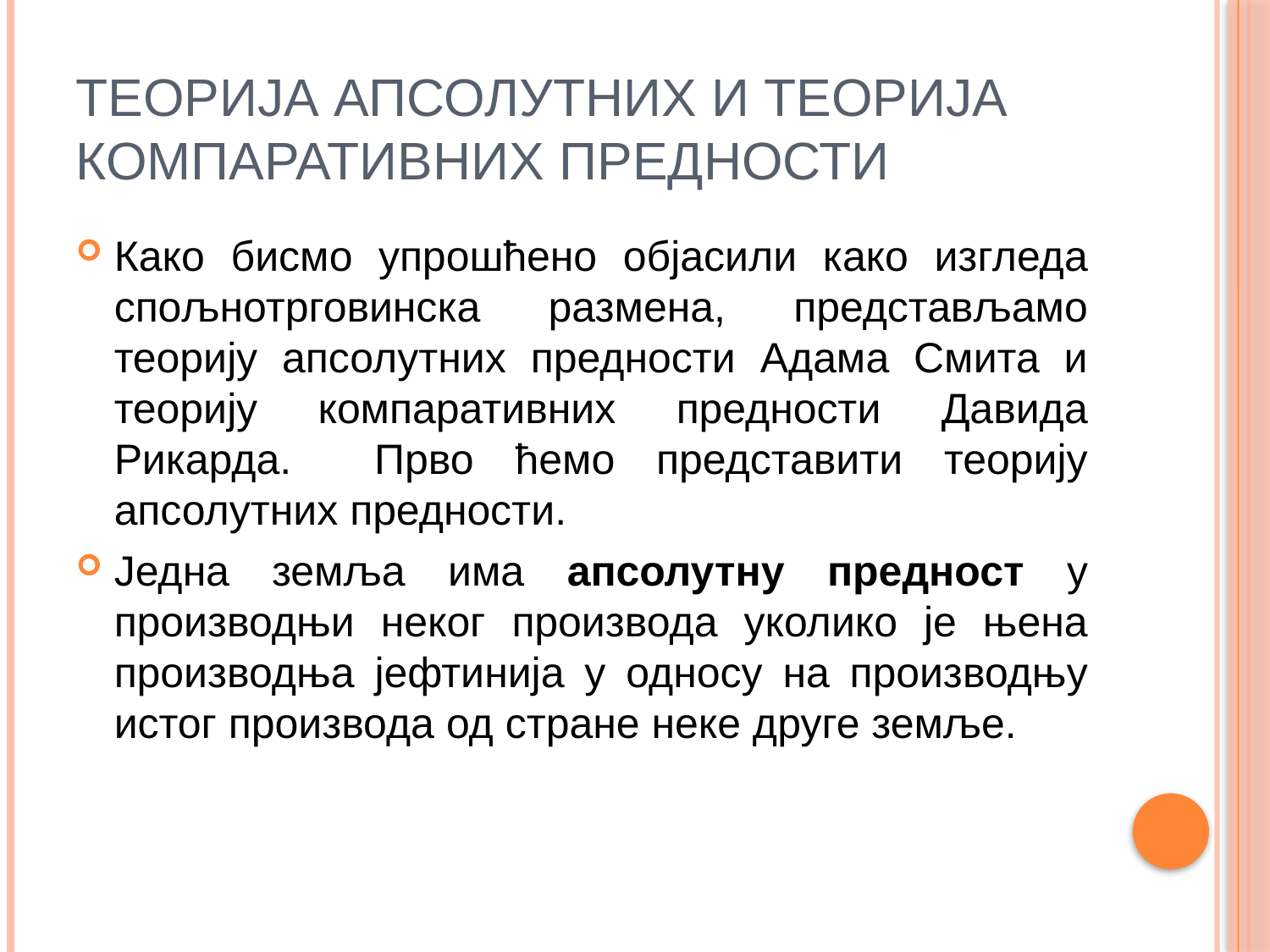

# Теорија апсолутних и теорија компаративних предности
Како бисмо упрошћено објасили како изгледа спољнотрговинска размена, представљамо теорију апсолутних предности Адама Смита и теорију компаративних предности Давида Рикарда.  Прво ћемо представити теорију апсолутних предности.
Једна земља има апсолутну предност у производњи неког производа уколико је њена производња јефтинија у односу на производњу истог производа од стране неке друге земље.